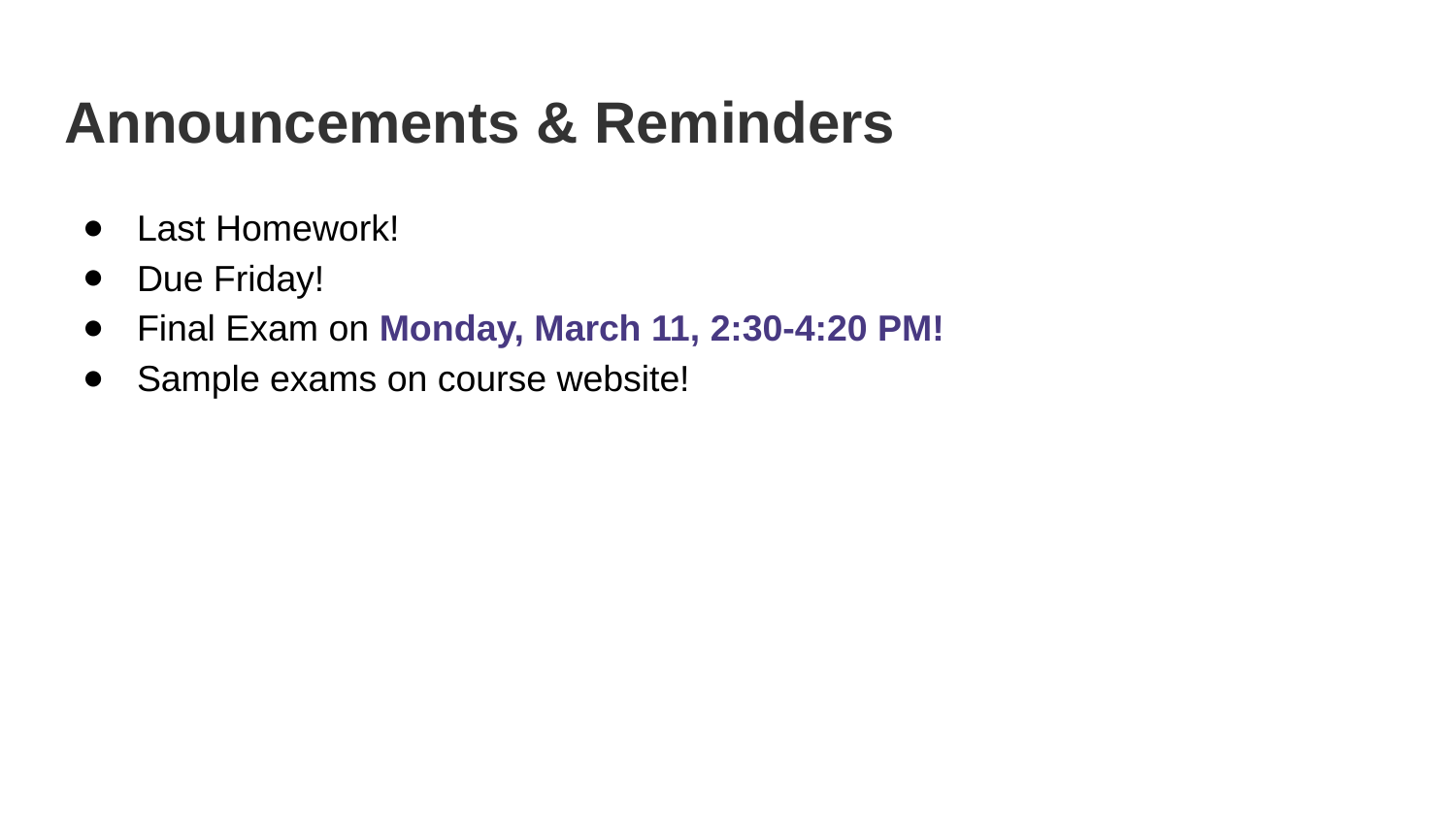

# Announcements & Reminders
Last Homework!
Due Friday!
Final Exam on Monday, March 11, 2:30-4:20 PM!
Sample exams on course website!